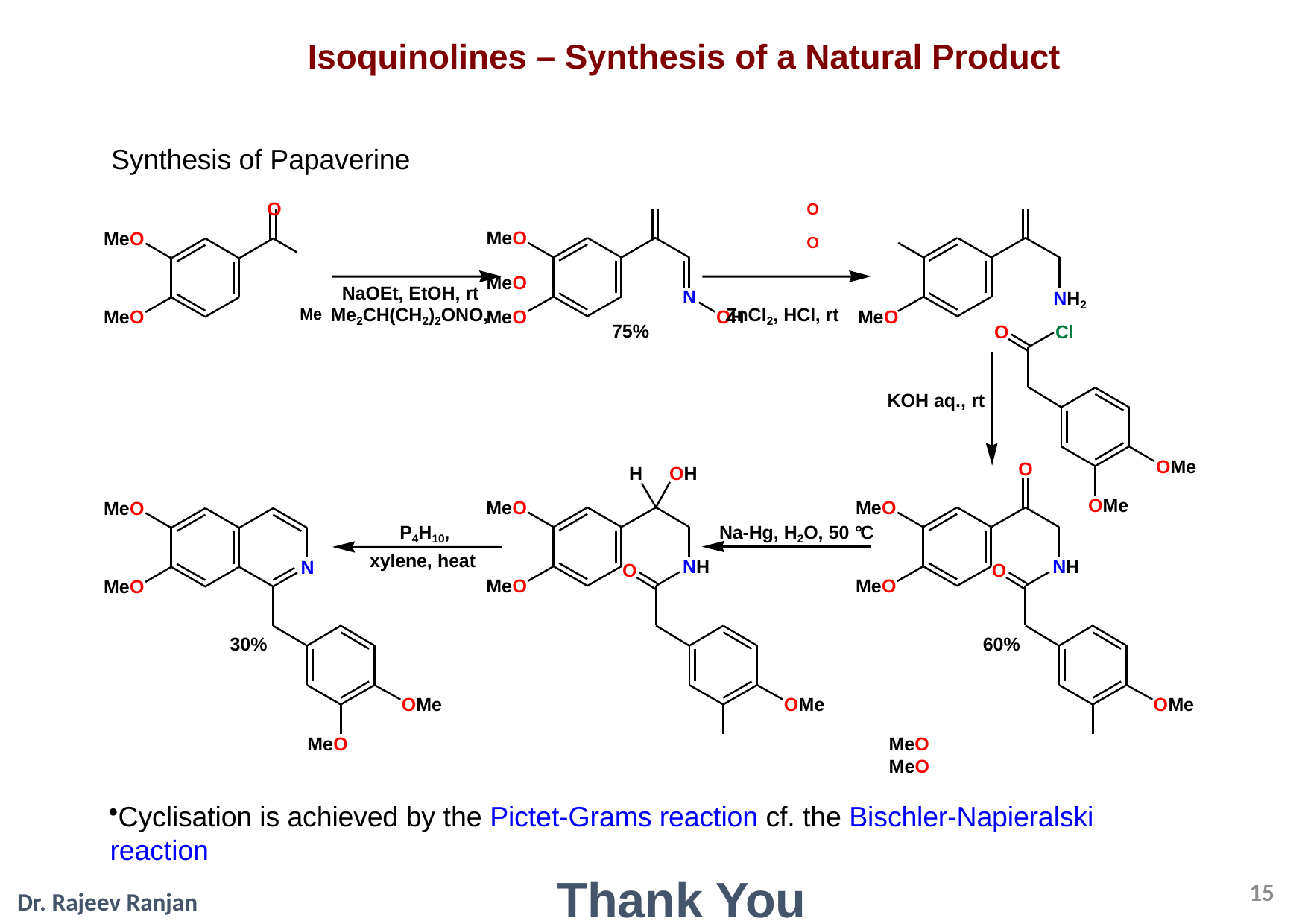

# Isoquinolines – Synthesis of a Natural Product
Synthesis of Papaverine
O	O	O

MeO	MeO
Me Me2CH(CH2)2ONO,	ZnCl2, HCl, rt
MeO

NH2
Cl
NaOEt, EtOH, rt
N

MeO	MeO
MeO
OH
75%
O

KOH aq., rt
OMe
O
H	OH

OMe
MeO
MeO  Na-Hg, H2O, 50 °C
MeO

P4H10,
xylene, heat
NH
NH
N
O
O
MeO
MeO
MeO
30%
60%
OMe
OMe
OMe
MeO	MeO	MeO

Cyclisation is achieved by the Pictet-Grams reaction cf. the Bischler-Napieralski  reaction
15
Thank You

Dr. Rajeev Ranjan